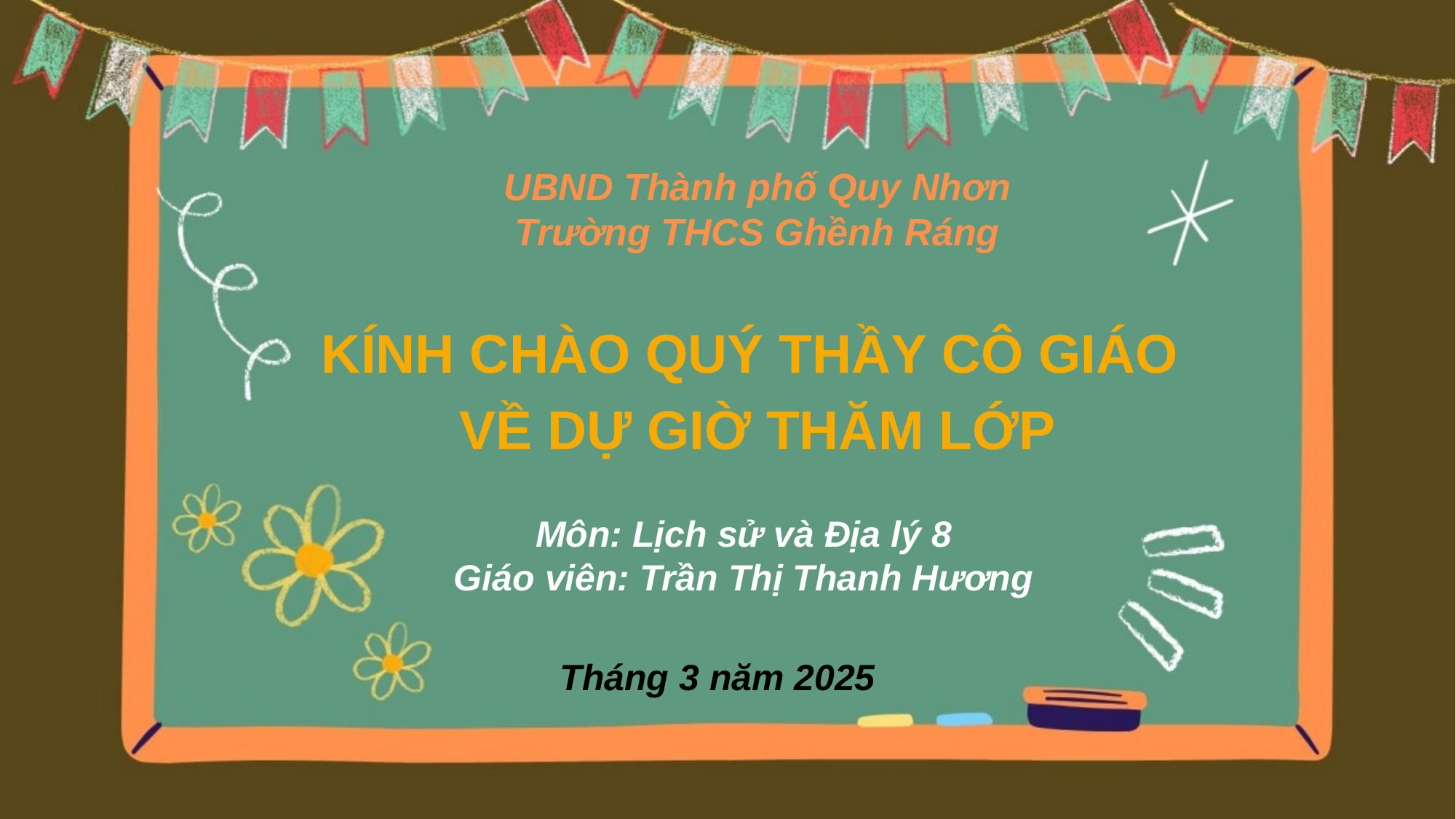

# UBND Thành phố Quy Nhơn Trường THCS Ghềnh Ráng
KÍNH CHÀO QUÝ THẦY CÔ GIÁO
VỀ DỰ GIỜ THĂM LỚP

Môn: Lịch sử và Địa lý 8
Giáo viên: Trần Thị Thanh Hương
Tháng 3 năm 2025